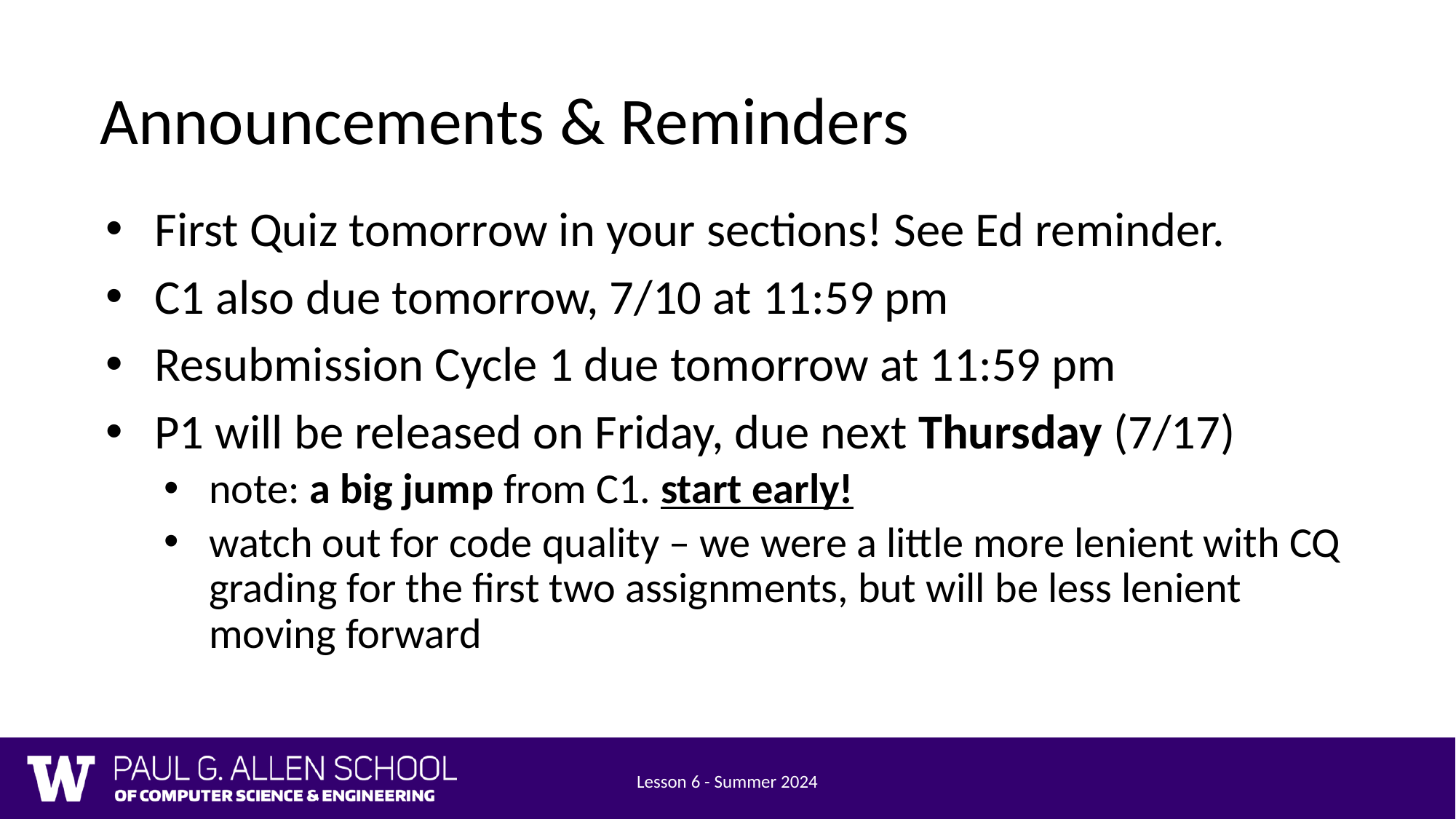

# Announcements & Reminders
First Quiz tomorrow in your sections! See Ed reminder.
C1 also due tomorrow, 7/10 at 11:59 pm
Resubmission Cycle 1 due tomorrow at 11:59 pm
P1 will be released on Friday, due next Thursday (7/17)
note: a big jump from C1. start early!
watch out for code quality – we were a little more lenient with CQ grading for the first two assignments, but will be less lenient moving forward

Lesson 6 - Summer 2024